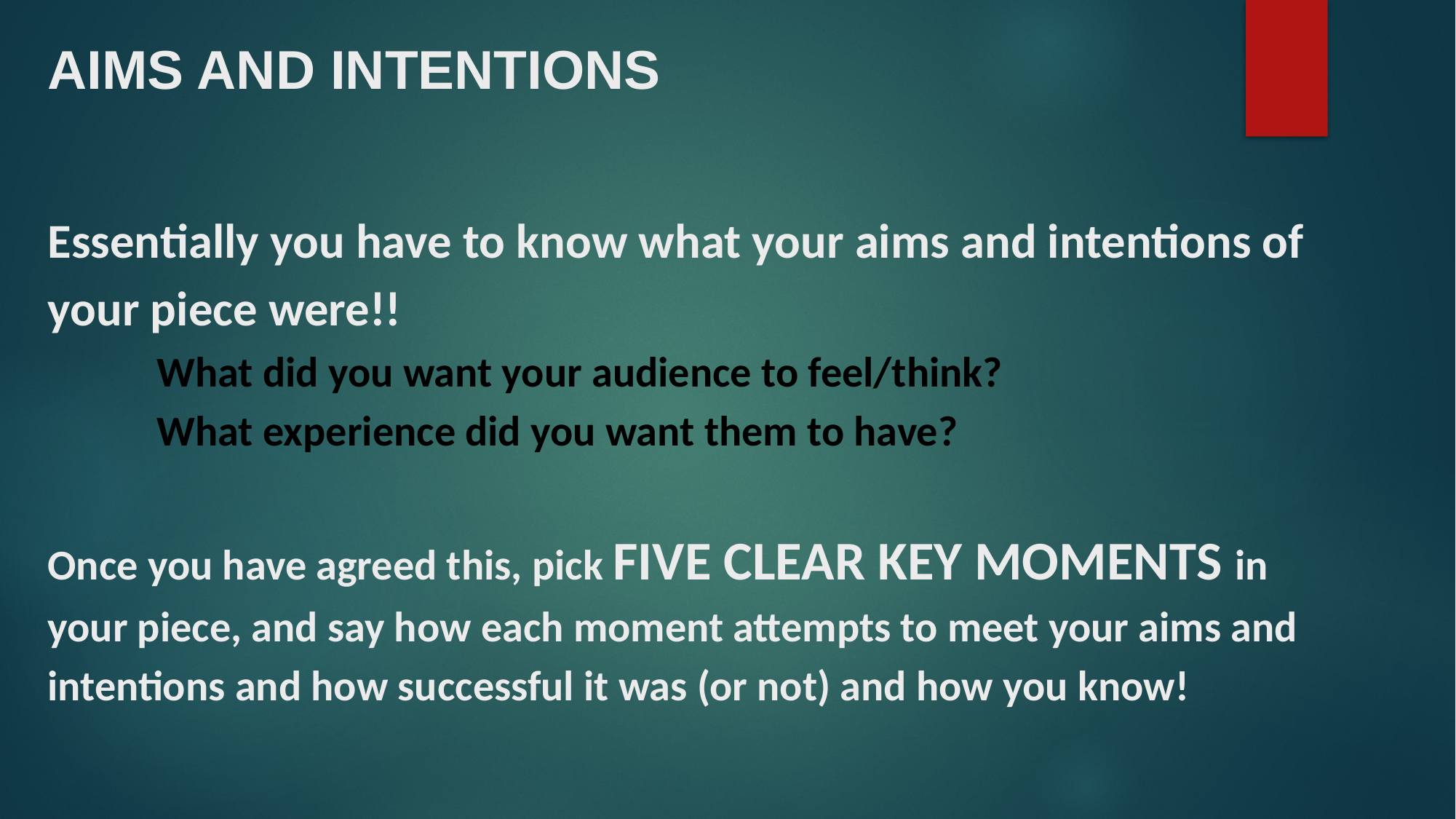

AIMS AND INTENTIONS
Essentially you have to know what your aims and intentions of
your piece were!!
What did you want your audience to feel/think?
What experience did you want them to have?

Once you have agreed this, pick FIVE CLEAR KEY MOMENTS in
your piece, and say how each moment attempts to meet your aims and
intentions and how successful it was (or not) and how you know!